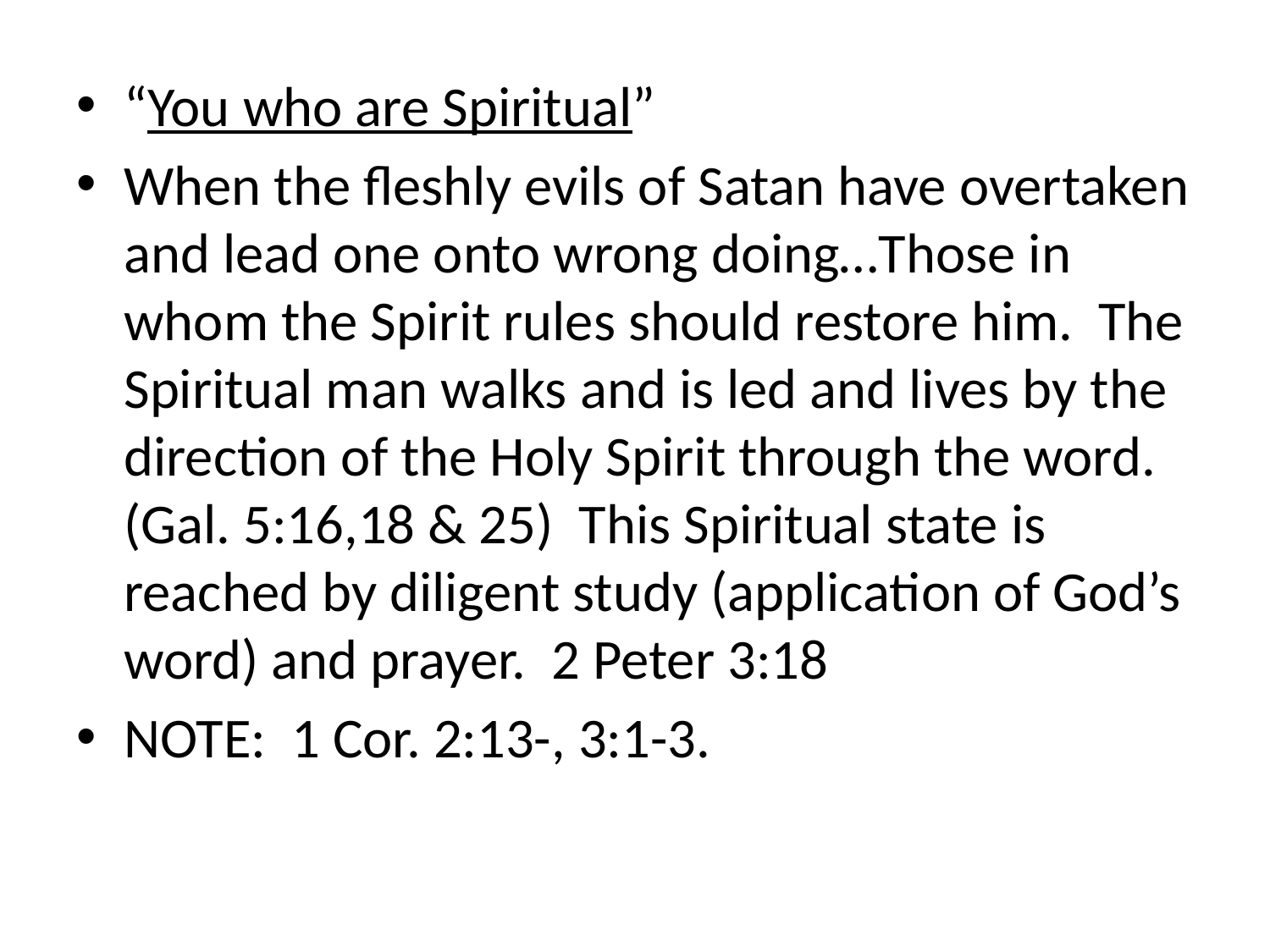

#
“You who are Spiritual”
When the fleshly evils of Satan have overtaken and lead one onto wrong doing…Those in whom the Spirit rules should restore him.  The Spiritual man walks and is led and lives by the direction of the Holy Spirit through the word.  (Gal. 5:16,18 & 25)  This Spiritual state is reached by diligent study (application of God’s word) and prayer.  2 Peter 3:18
NOTE:  1 Cor. 2:13-, 3:1-3.